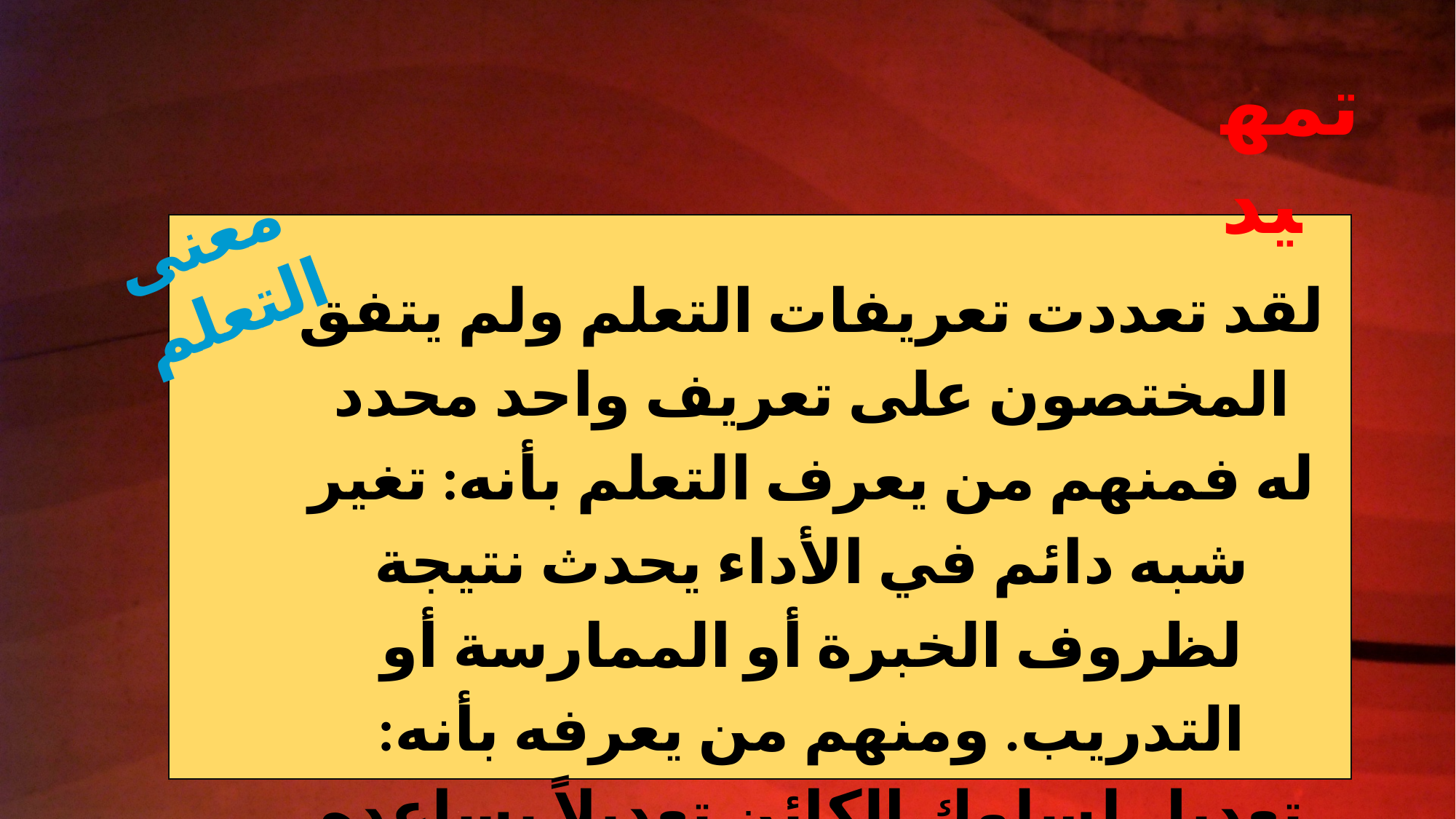

تمهيد

معنى التعلم

لقد تعددت تعريفات التعلم ولم يتفق المختصون على تعريف واحد محدد له فمنهم من يعرف التعلم بأنه: تغير شبه دائم في الأداء يحدث نتيجة لظروف الخبرة أو الممارسة أو التدريب. ومنهم من يعرفه بأنه: تعديل لسلوك الكائن تعديلاً يساعده على حل مشكلة صادفته ويرغب في حلها.